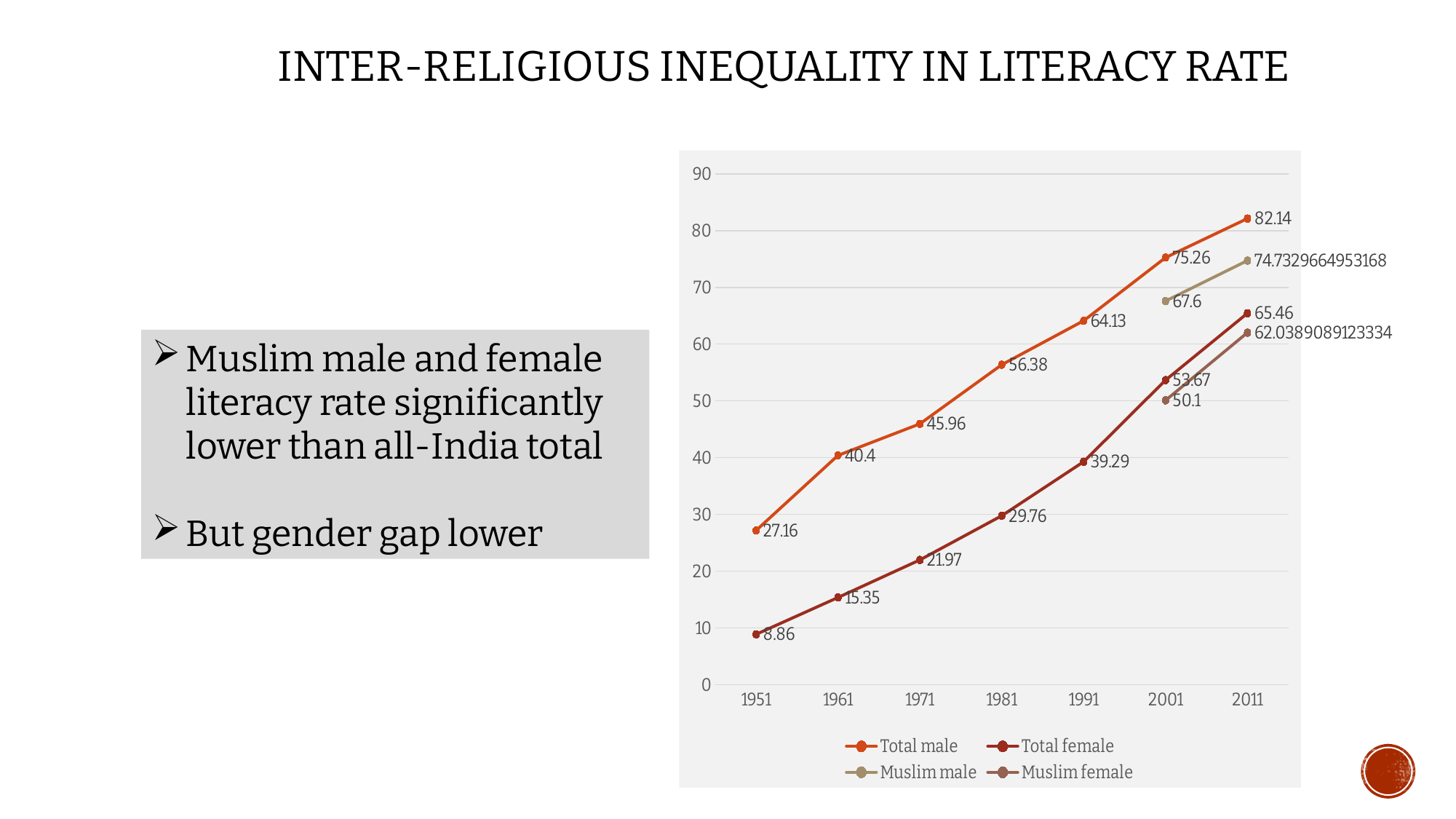

# Inter-religious inequality in Literacy Rate

### Chart

| Category | Total male | Total female | Muslim male | Muslim female |
|---|---|---|---|---|
| 1951 | 27.16 | 8.86 | None | None |
| 1961 | 40.4 | 15.35 | None | None |
| 1971 | 45.96 | 21.97 | None | None |
| 1981 | 56.38 | 29.76 | None | None |
| 1991 | 64.13 | 39.29 | None | None |
| 2001 | 75.26 | 53.67 | 67.6 | 50.1 |
| 2011 | 82.14 | 65.46 | 74.73296649531675 | 62.03890891233335 |
Muslim male and female literacy rate significantly lower than all-India total

But gender gap lower